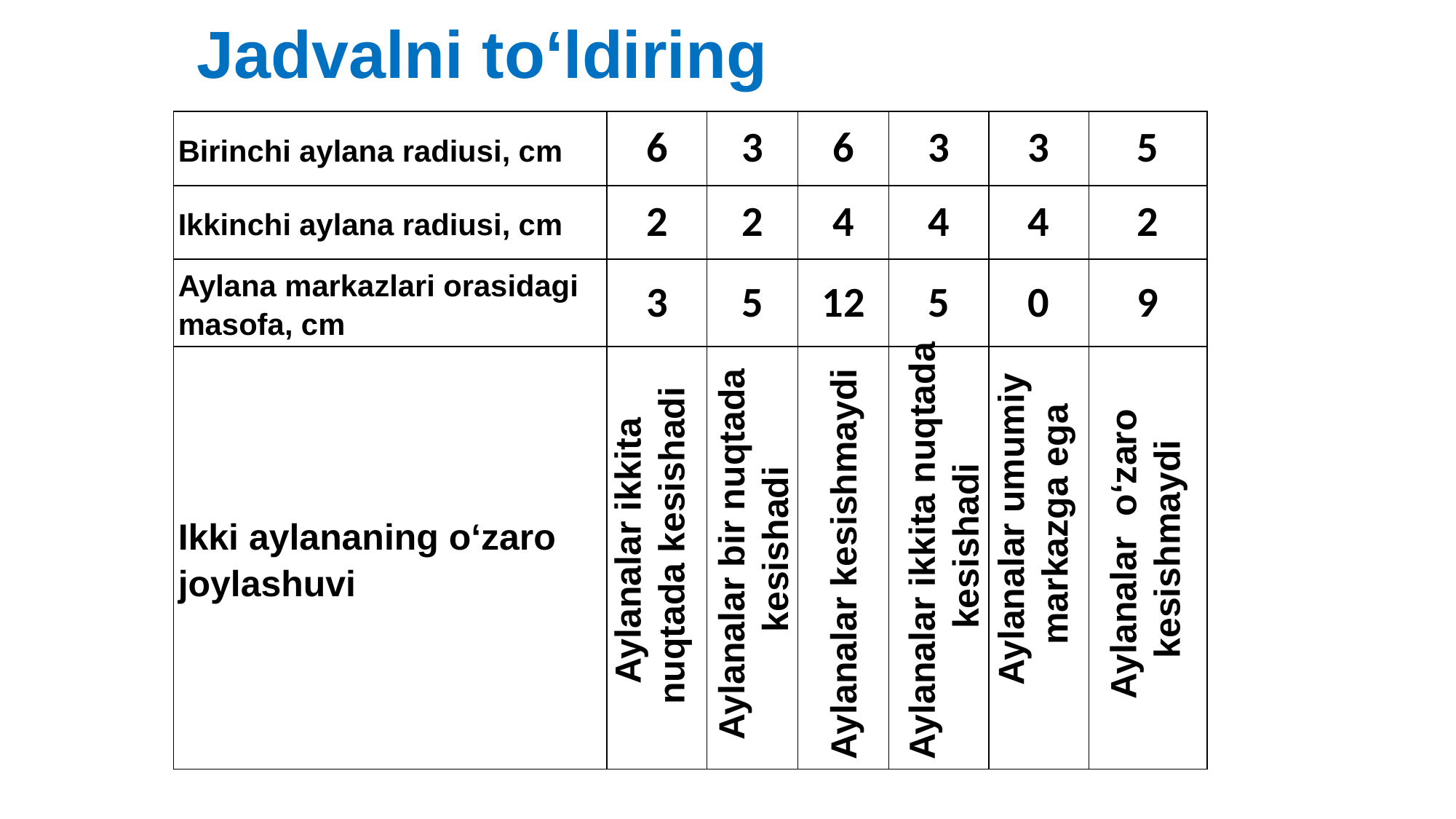

# Jadvalni to‘ldiring
| Birinchi aylana radiusi, сm | 6 | 3 | 6 | 3 | 3 | 5 |
| --- | --- | --- | --- | --- | --- | --- |
| Ikkinchi aylana radiusi, сm | 2 | 2 | 4 | 4 | 4 | 2 |
| Aylana markazlari orasidagi masofa, сm | 3 | 5 | 12 | 5 | 0 | 9 |
| Ikki aylananing o‘zaro joylashuvi |  |  |  |  |  |  |
Aylanalar ikkita nuqtada
kesishadi
Aylanalar bir nuqtada
kesishadi
Aylanalar kesishmaydi
Aylanalar umumiy
 markazga ega

Aylanalar ikkita
nuqtada kesishadi
Aylanalar  o‘zaro
kesishmaydi